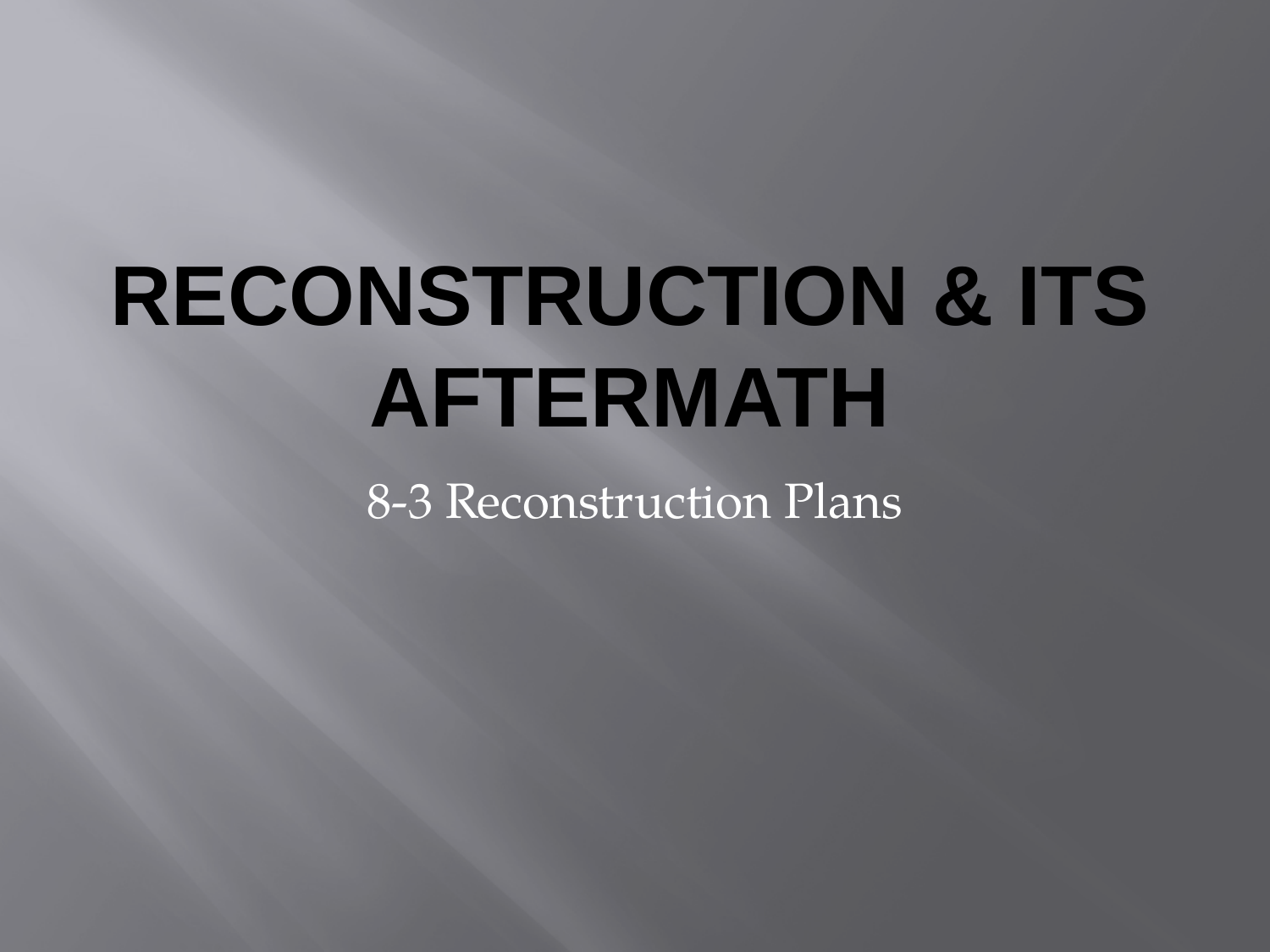

# Reconstruction & Its Aftermath
8-3 Reconstruction Plans